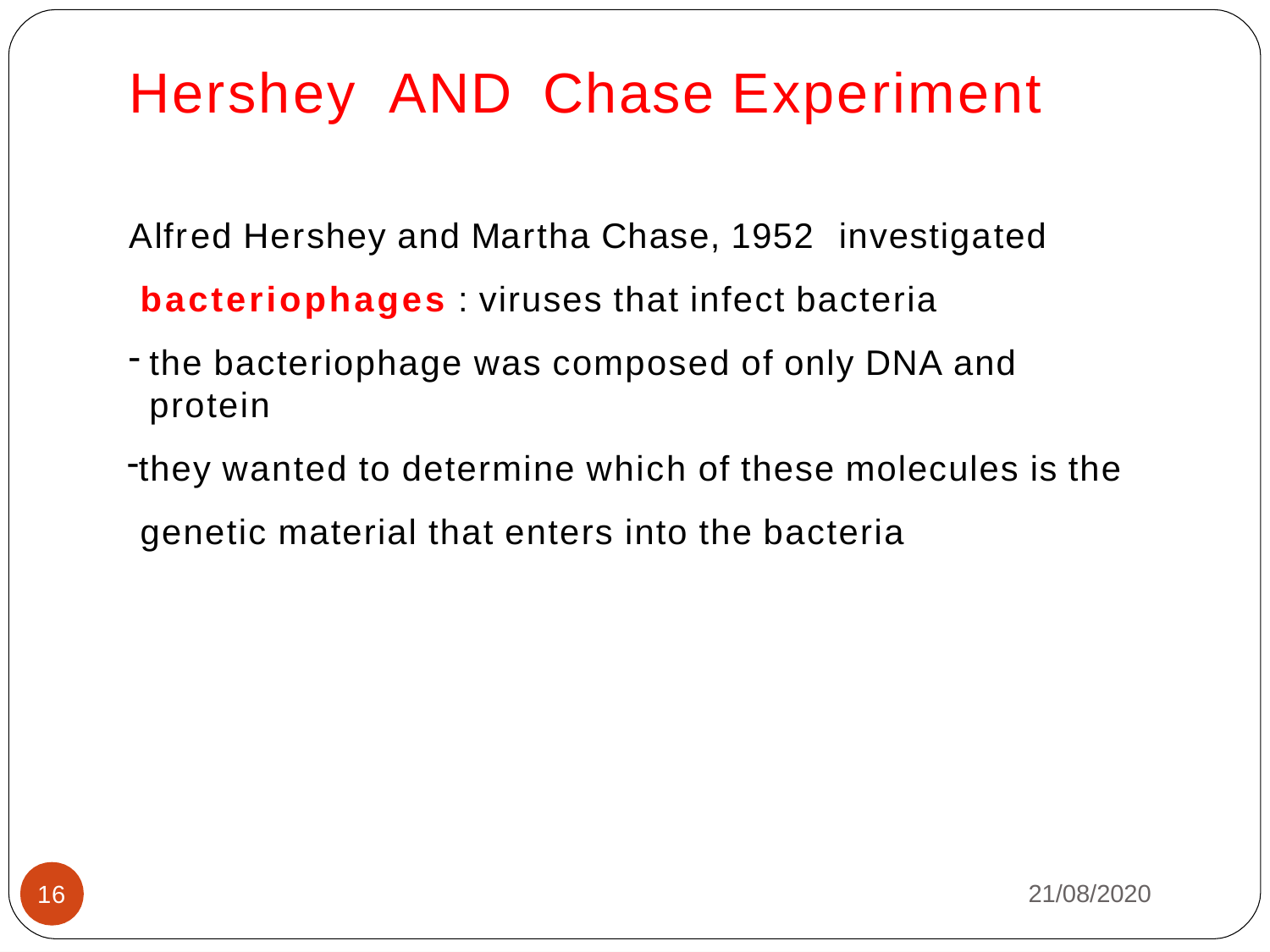

# Hershey	AND	Chase Experiment
Alfred Hershey and Martha Chase, 1952	investigated  bacteriophages : viruses that infect bacteria
the bacteriophage was composed of only DNA and protein
they wanted to determine which of these molecules is the  genetic material that enters into the bacteria

21/08/2020

16